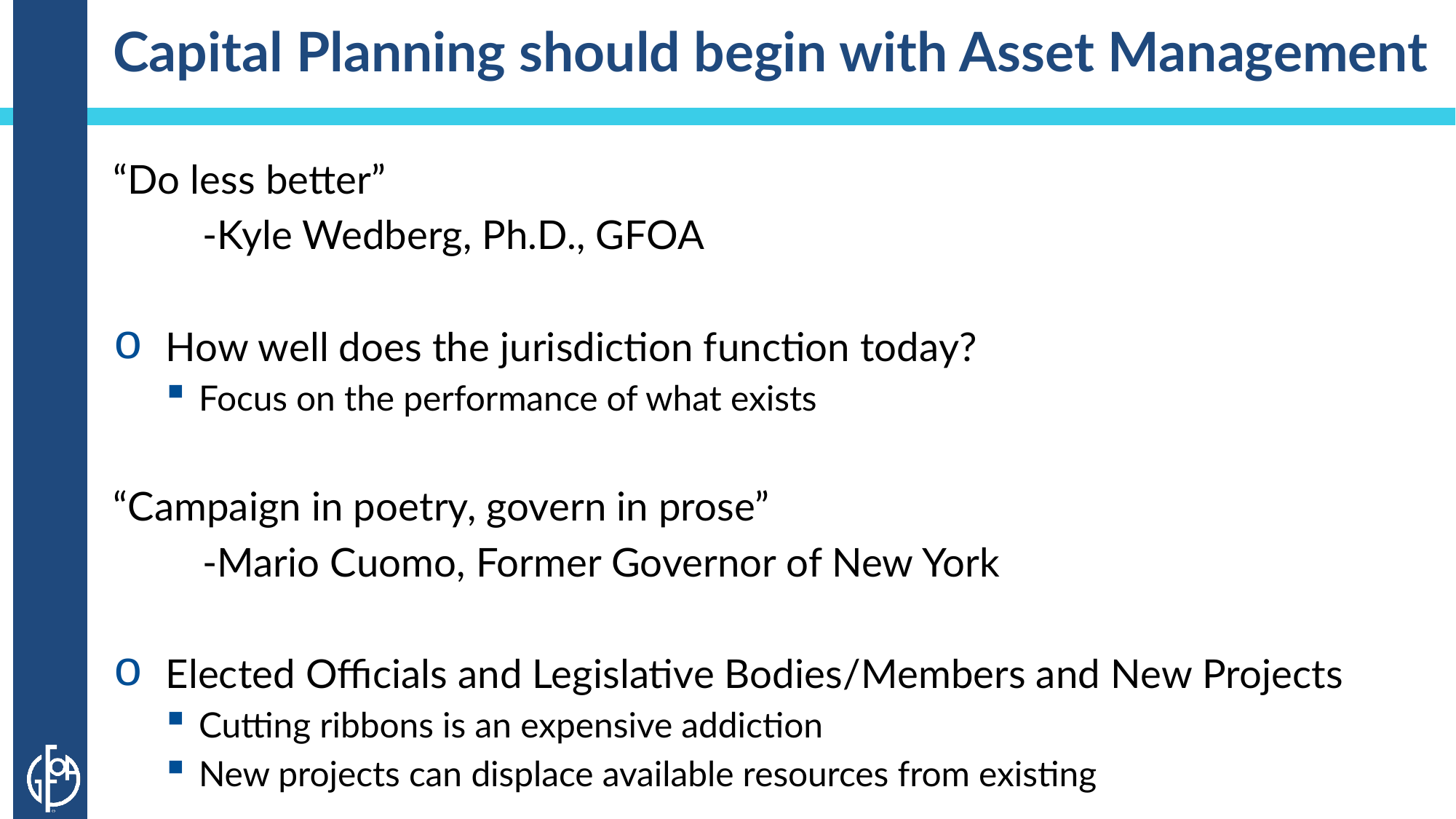

# Capital Planning should begin with Asset Management
“Do less better”
			-Kyle Wedberg, Ph.D., GFOA

How well does the jurisdiction function today?
Focus on the performance of what exists

“Campaign in poetry, govern in prose”
			-Mario Cuomo, Former Governor of New York

Elected Officials and Legislative Bodies/Members and New Projects
Cutting ribbons is an expensive addiction
New projects can displace available resources from existing